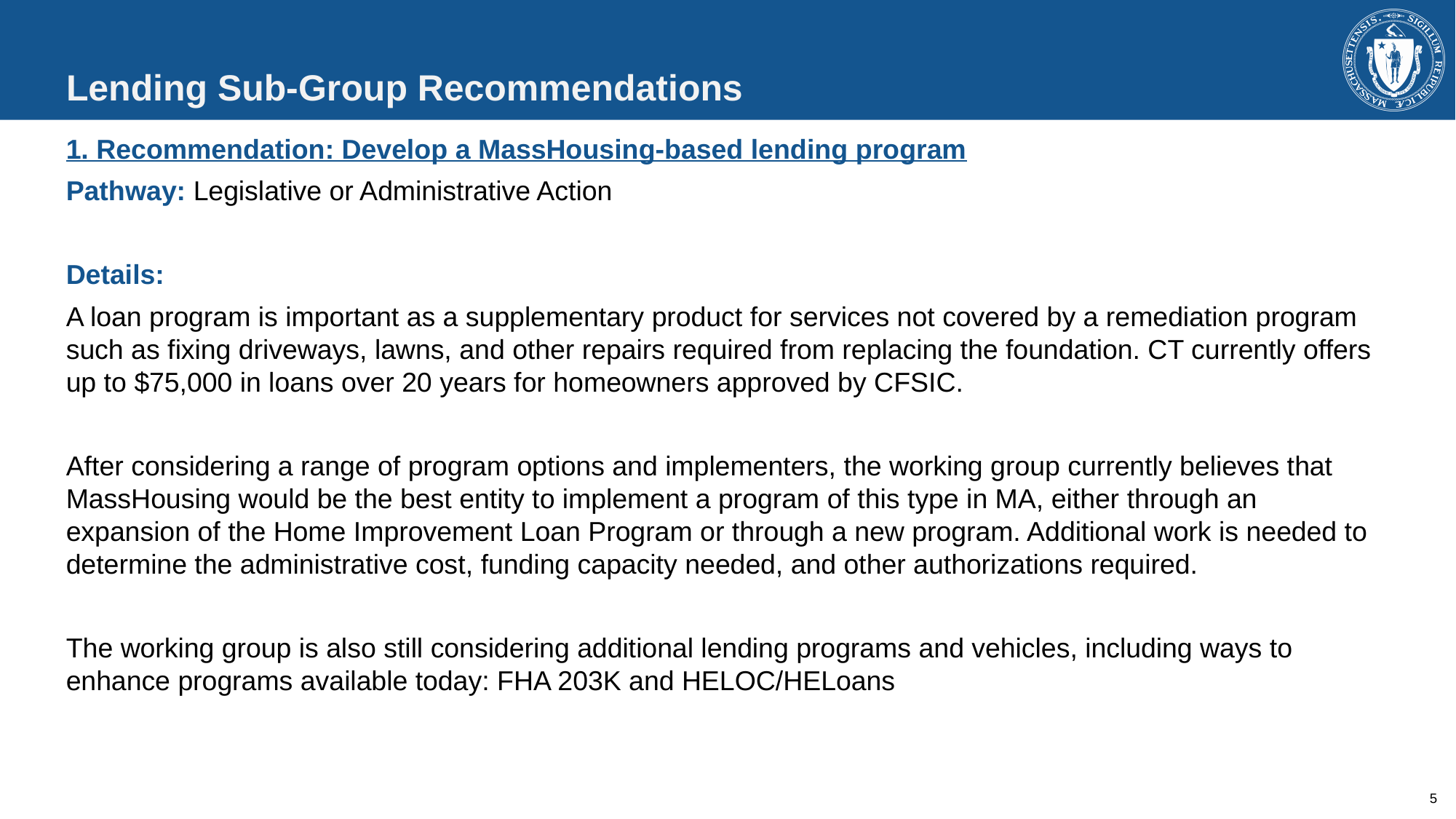

# Lending Sub-Group Recommendations
1. Recommendation: Develop a MassHousing-based lending program
Pathway: Legislative or Administrative Action

Details:
A loan program is important as a supplementary product for services not covered by a remediation program such as fixing driveways, lawns, and other repairs required from replacing the foundation. CT currently offers up to $75,000 in loans over 20 years for homeowners approved by CFSIC.

After considering a range of program options and implementers, the working group currently believes that MassHousing would be the best entity to implement a program of this type in MA, either through an expansion of the Home Improvement Loan Program or through a new program. Additional work is needed to determine the administrative cost, funding capacity needed, and other authorizations required.

The working group is also still considering additional lending programs and vehicles, including ways to enhance programs available today: FHA 203K and HELOC/HELoans